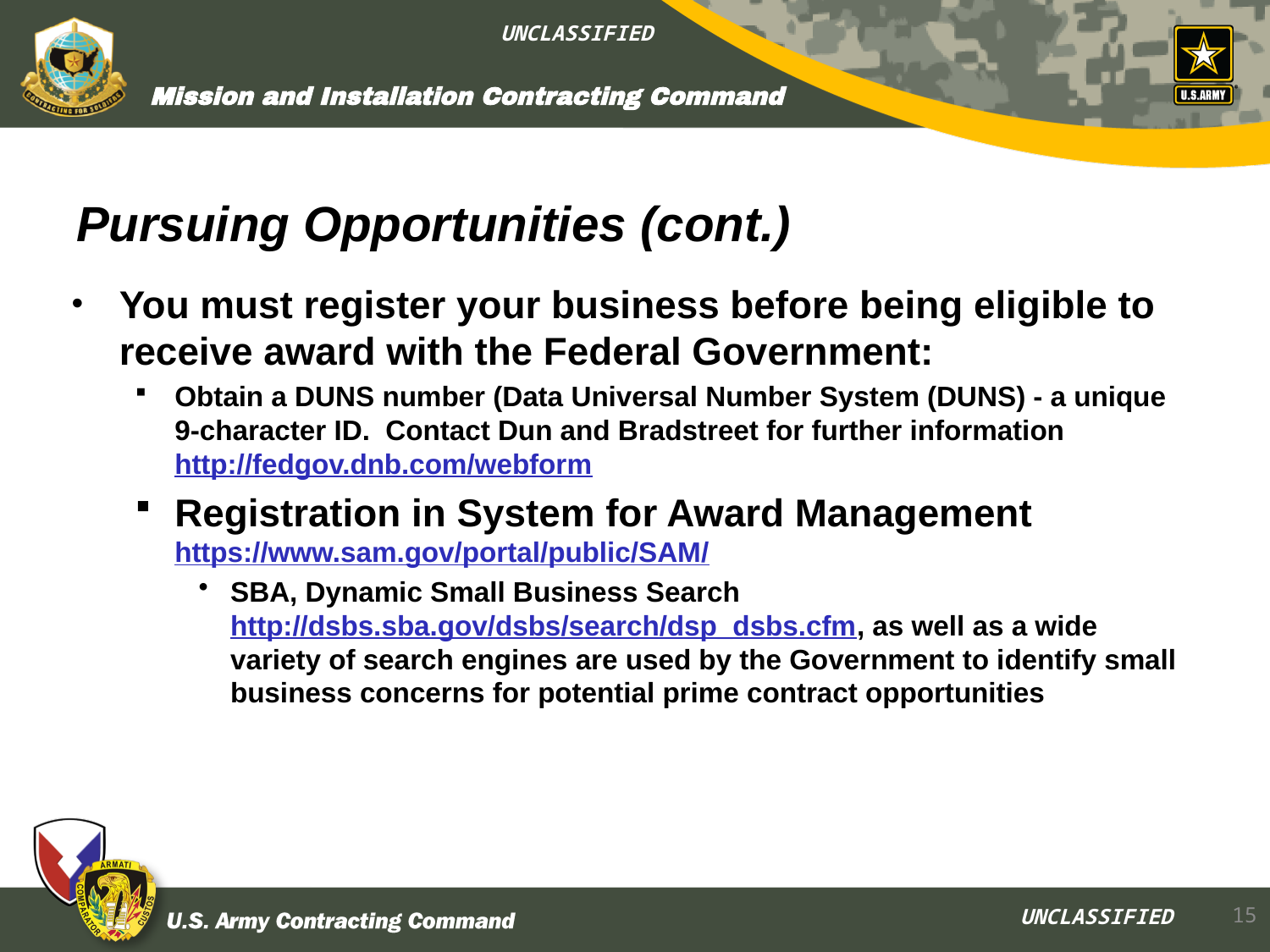

# Pursuing Opportunities (cont.)
You must register your business before being eligible to receive award with the Federal Government:
Obtain a DUNS number (Data Universal Number System (DUNS) - a unique 9-character ID.  Contact Dun and Bradstreet for further information http://fedgov.dnb.com/webform
Registration in System for Award Management https://www.sam.gov/portal/public/SAM/
SBA, Dynamic Small Business Search http://dsbs.sba.gov/dsbs/search/dsp_dsbs.cfm, as well as a wide variety of search engines are used by the Government to identify small business concerns for potential prime contract opportunities

15